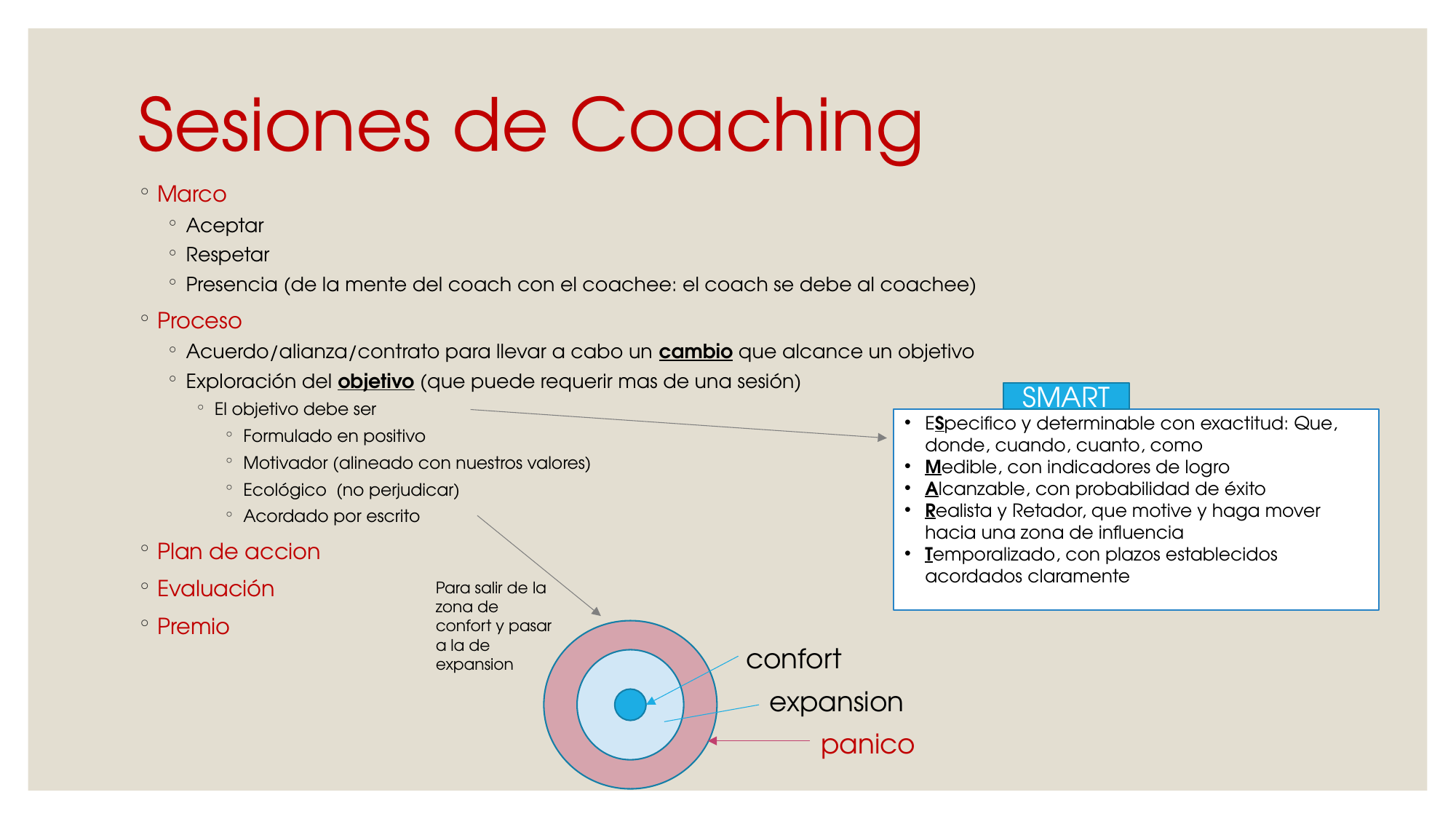

# Sesiones de Coaching
Marco
Aceptar
Respetar
Presencia (de la mente del coach con el coachee: el coach se debe al coachee)
Proceso
Acuerdo/alianza/contrato para llevar a cabo un cambio que alcance un objetivo
Exploración del objetivo (que puede requerir mas de una sesión)
El objetivo debe ser
Formulado en positivo
Motivador (alineado con nuestros valores)
Ecológico  (no perjudicar)
Acordado por escrito
Plan de accion
Evaluación
Premio

SMART
ESpecifico y determinable con exactitud: Que, donde, cuando, cuanto, como
Medible, con indicadores de logro
Alcanzable, con probabilidad de éxito
Realista y Retador, que motive y haga mover hacia una zona de influencia
Temporalizado, con plazos establecidos acordados claramente

Para salir de la zona de confort y pasar a la de expansion

confort

expansion

panico